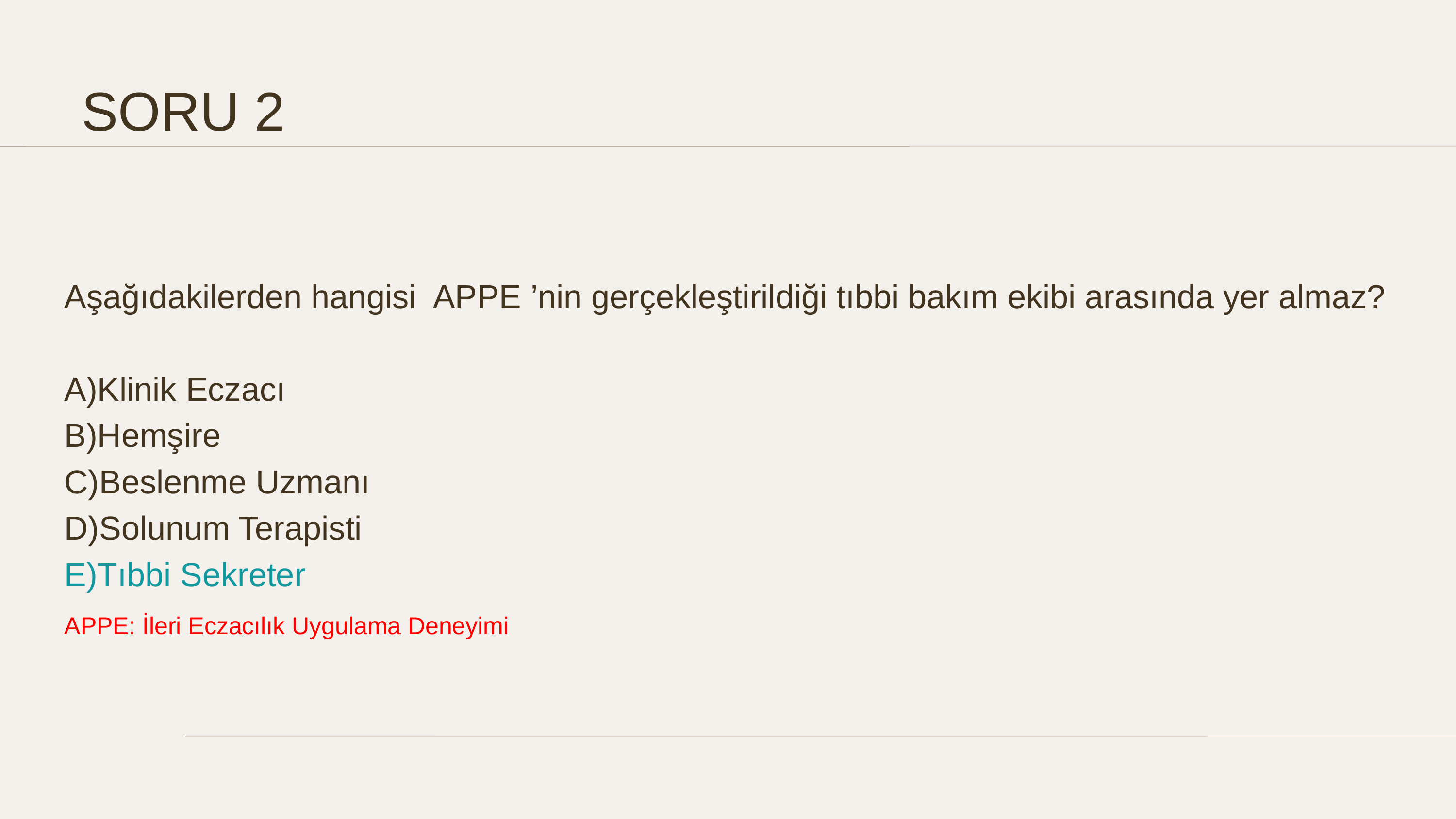

SORU 2

Aşağıdakilerden hangisi  APPE ’nin gerçekleştirildiği tıbbi bakım ekibi arasında yer almaz?

A)Klinik Eczacı
B)Hemşire
C)Beslenme Uzmanı
D)Solunum Terapisti
E)Tıbbi Sekreter
APPE: İleri Eczacılık Uygulama Deneyimi